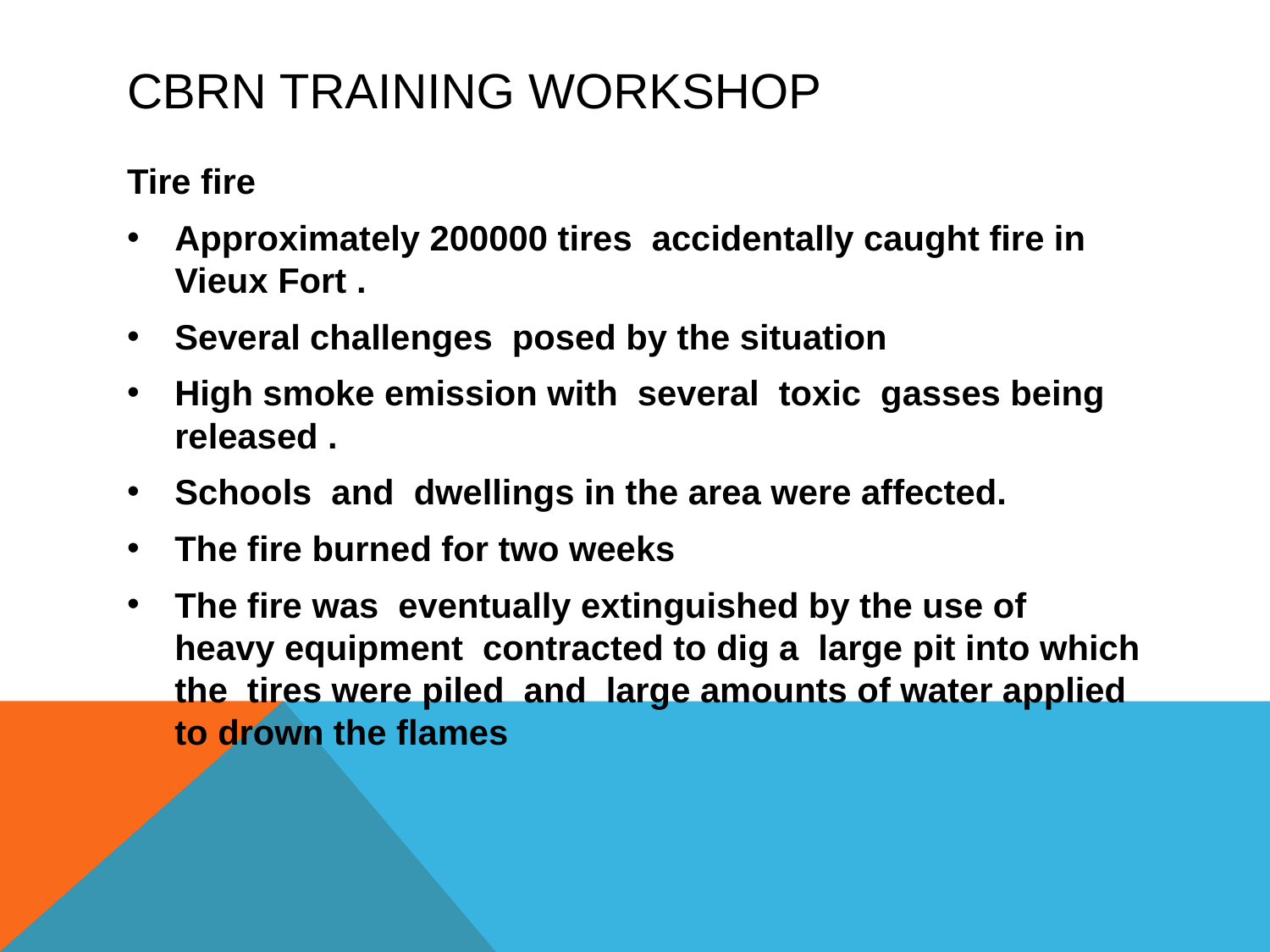

# CBRN training workshop
Tire fire
Approximately 200000 tires  accidentally caught fire in Vieux Fort .
Several challenges  posed by the situation
High smoke emission with  several  toxic  gasses being released .
Schools  and  dwellings in the area were affected.
The fire burned for two weeks
The fire was  eventually extinguished by the use of  heavy equipment  contracted to dig a  large pit into which the  tires were piled  and  large amounts of water applied to drown the flames